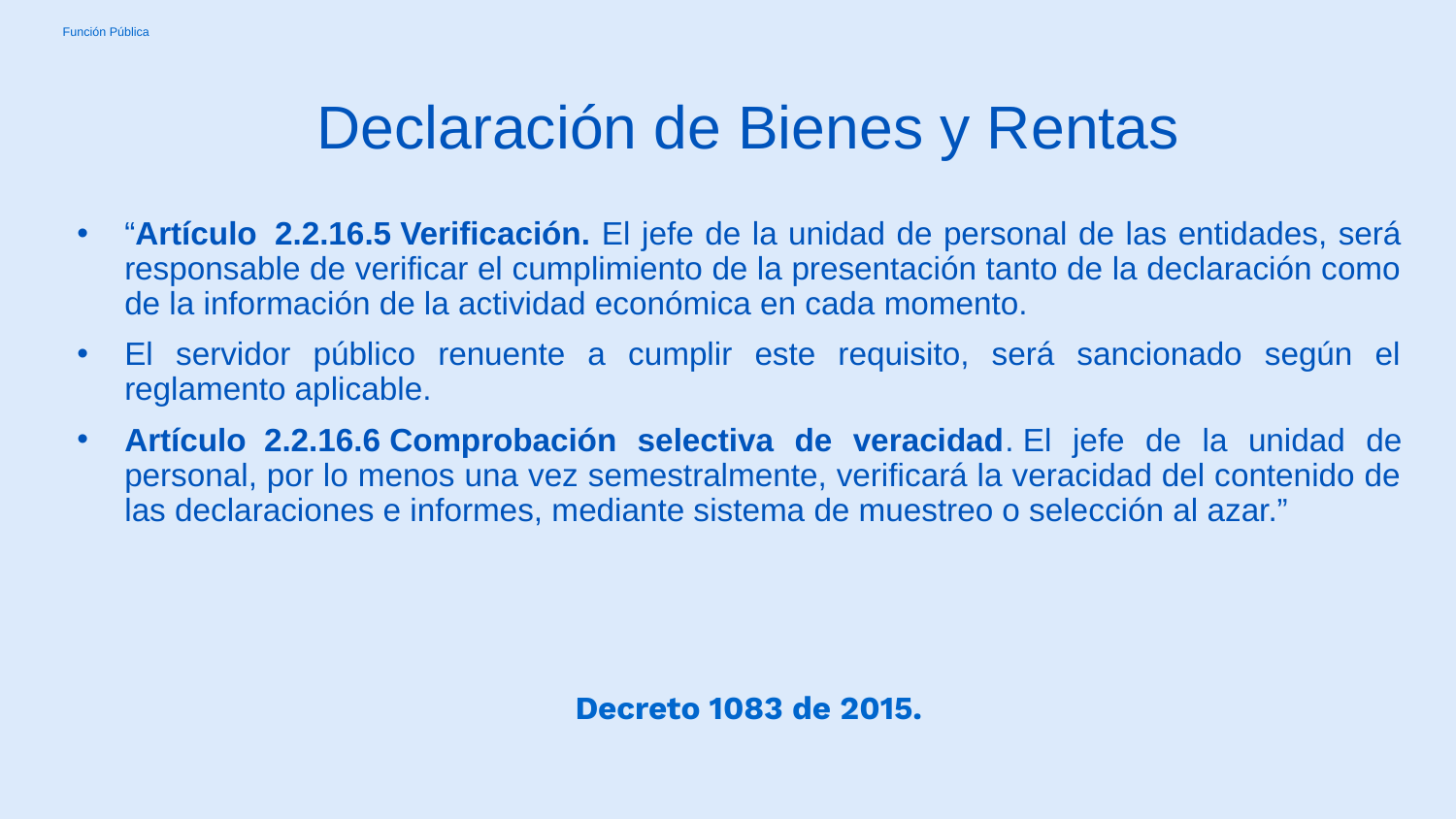

# Declaración de Bienes y Rentas
“Artículo  2.2.16.5 Verificación. El jefe de la unidad de personal de las entidades, será responsable de verificar el cumplimiento de la presentación tanto de la declaración como de la información de la actividad económica en cada momento.
El servidor público renuente a cumplir este requisito, será sancionado según el reglamento aplicable.
Artículo  2.2.16.6 Comprobación selectiva de veracidad. El jefe de la unidad de personal, por lo menos una vez semestralmente, verificará la veracidad del contenido de las declaraciones e informes, mediante sistema de muestreo o selección al azar.”

Decreto 1083 de 2015.